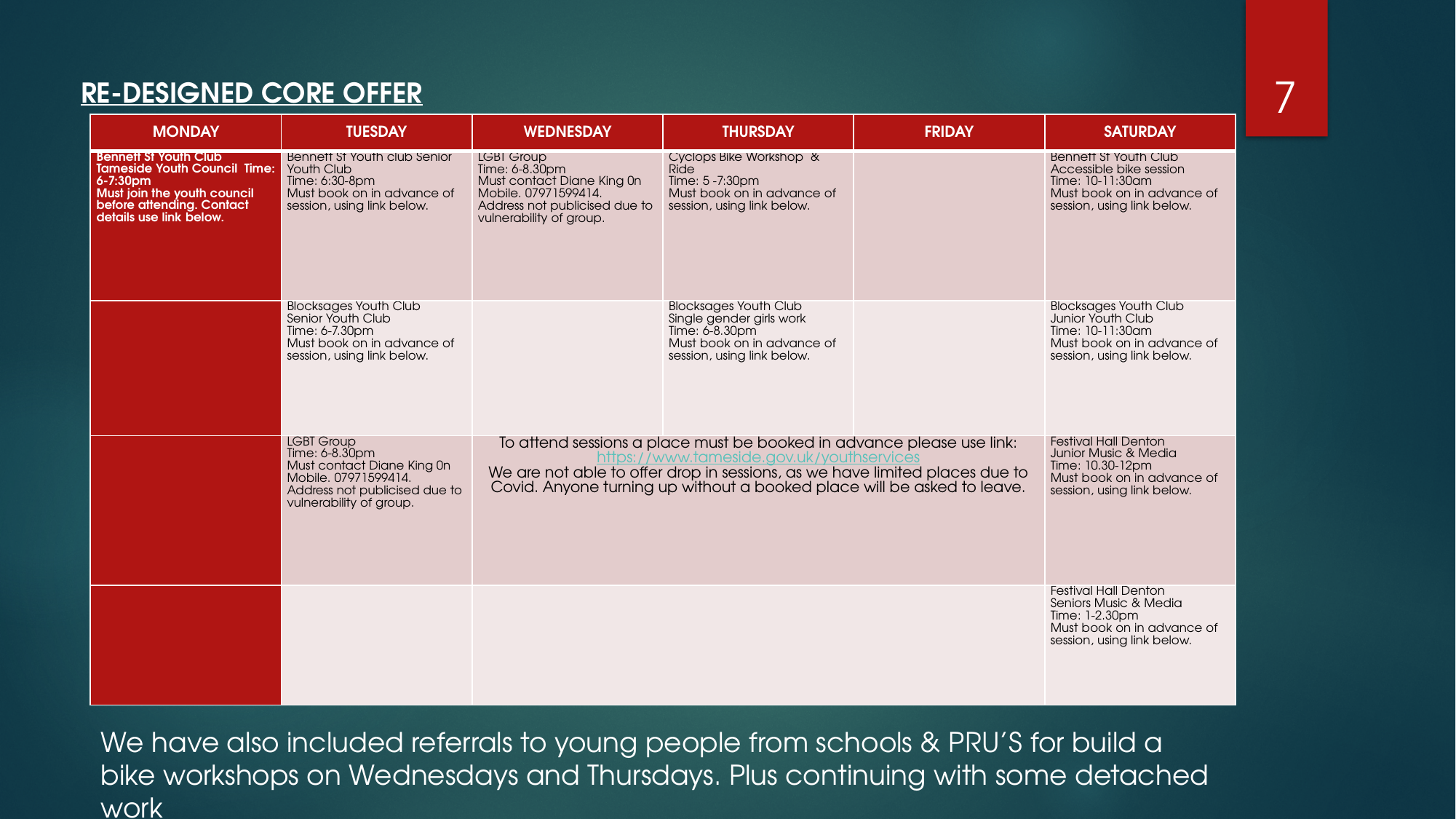

7
RE-DESIGNED CORE OFFER
| MONDAY | TUESDAY | WEDNESDAY | THURSDAY | FRIDAY | SATURDAY |
| --- | --- | --- | --- | --- | --- |
| Bennett St Youth Club Tameside Youth Council Time: 6-7:30pm Must join the youth council before attending. Contact details use link below. | Bennett St Youth club Senior Youth Club Time: 6:30-8pm Must book on in advance of session, using link below. | LGBT Group Time: 6-8.30pm Must contact Diane King 0n Mobile. 07971599414. Address not publicised due to vulnerability of group. | Cyclops Bike Workshop & Ride Time: 5 -7:30pm Must book on in advance of session, using link below. |  | Bennett St Youth Club Accessible bike session Time: 10-11:30am Must book on in advance of session, using link below. |
|  | Blocksages Youth Club Senior Youth Club Time: 6-7.30pm Must book on in advance of session, using link below. |  | Blocksages Youth Club Single gender girls work Time: 6-8.30pm Must book on in advance of session, using link below. |  | Blocksages Youth Club Junior Youth Club Time: 10-11:30am Must book on in advance of session, using link below. |
|  | LGBT Group Time: 6-8.30pm Must contact Diane King 0n Mobile. 07971599414. Address not publicised due to vulnerability of group. | To attend sessions a place must be booked in advance please use link: https://www.tameside.gov.uk/youthservices We are not able to offer drop in sessions, as we have limited places due to Covid. Anyone turning up without a booked place will be asked to leave. |  |  | Festival Hall Denton Junior Music & Media Time: 10.30-12pm Must book on in advance of session, using link below. |
|  |  |  |  |  | Festival Hall Denton Seniors Music & Media Time: 1-2.30pm Must book on in advance of session, using link below. |
We have also included referrals to young people from schools & PRU’S for build a bike workshops on Wednesdays and Thursdays. Plus continuing with some detached work